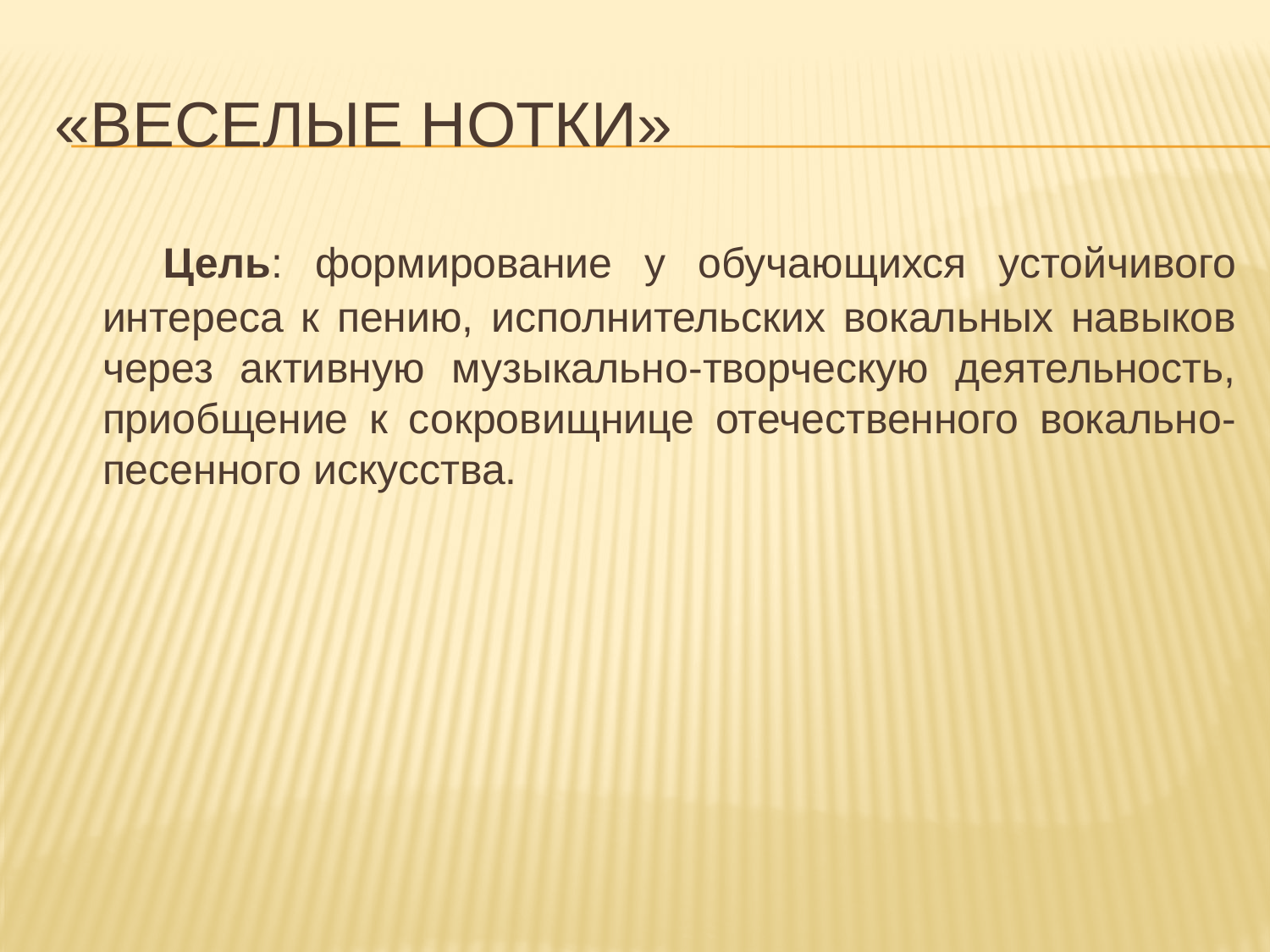

# «Веселые нотки»
   Цель: формирование у обучающихся устойчивого интереса к пению, исполнительских вокальных навыков через активную музыкально-творческую деятельность, приобщение к сокровищнице отечественного вокально-песенного искусства.